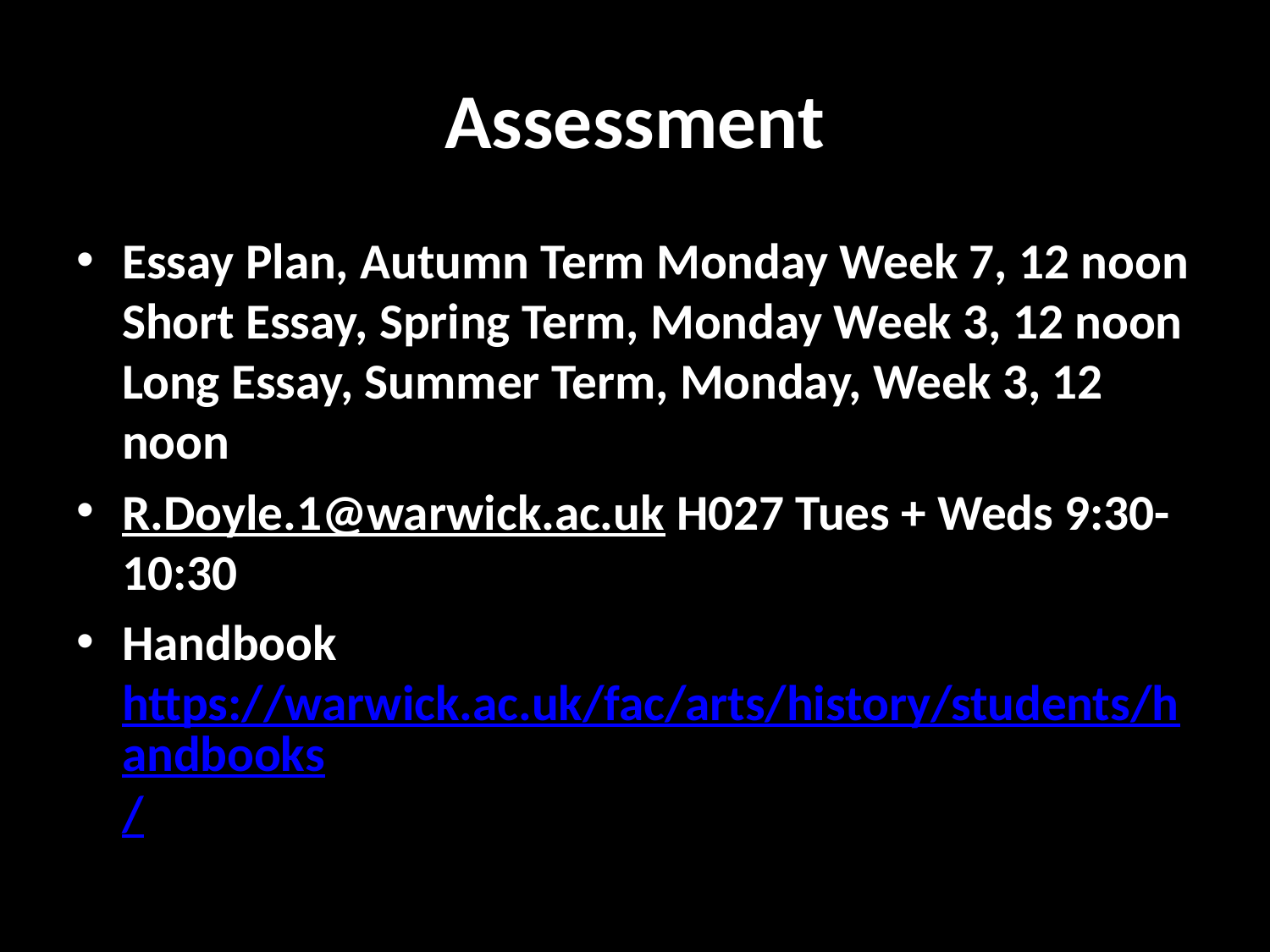

# Assessment
Essay Plan, Autumn Term Monday Week 7, 12 noon
Short Essay, Spring Term, Monday Week 3, 12 noon
Long Essay, Summer Term, Monday, Week 3, 12 noon
R.Doyle.1@warwick.ac.uk H027 Tues + Weds 9:30-10:30
Handbook https://warwick.ac.uk/fac/arts/history/students/handbooks/